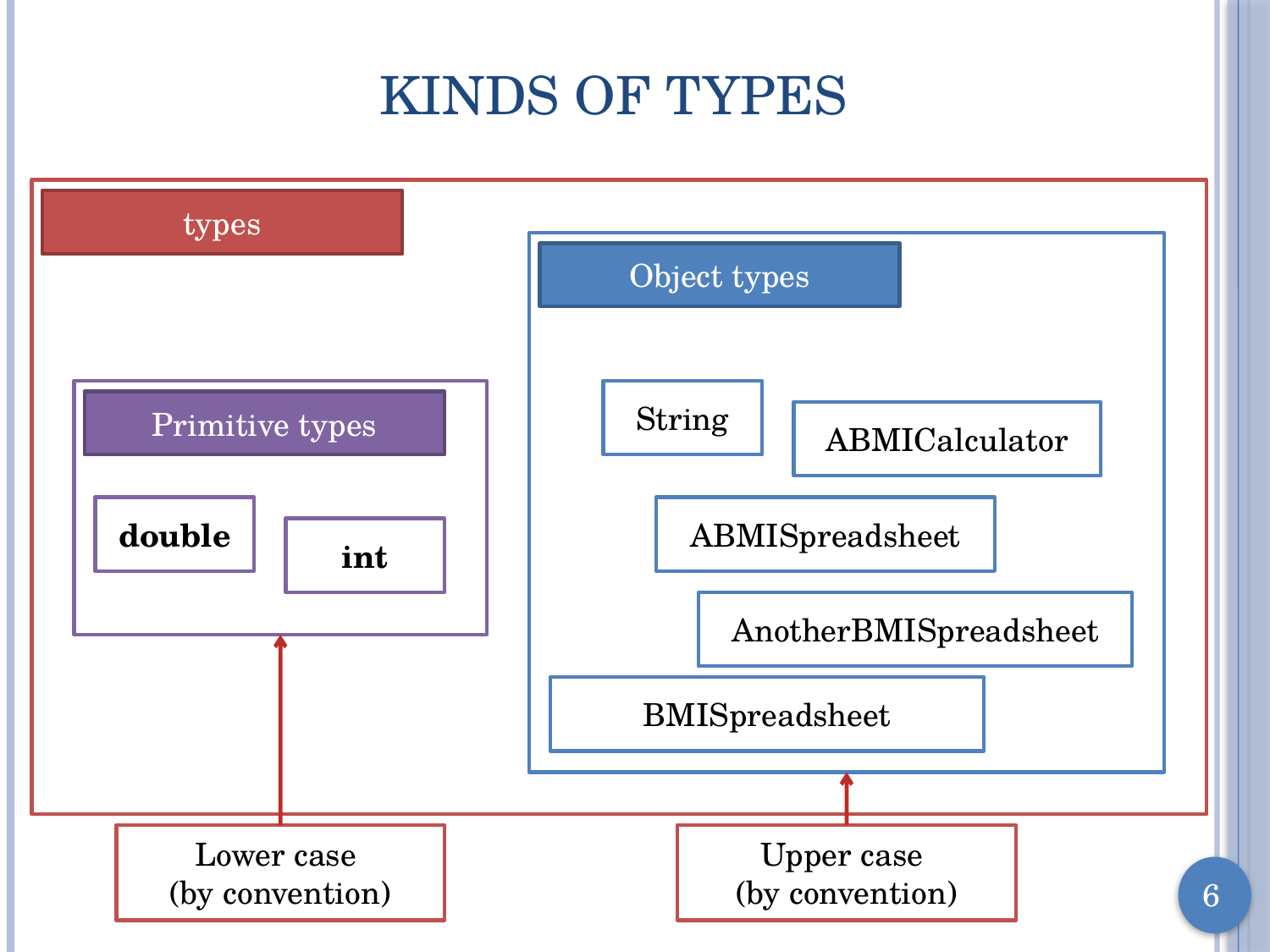

# Kinds of Types

types

Object types

String
Primitive types
ABMICalculator
double
ABMISpreadsheet
int
AnotherBMISpreadsheet
BMISpreadsheet
Lower case
(by convention)
Upper case
(by convention)